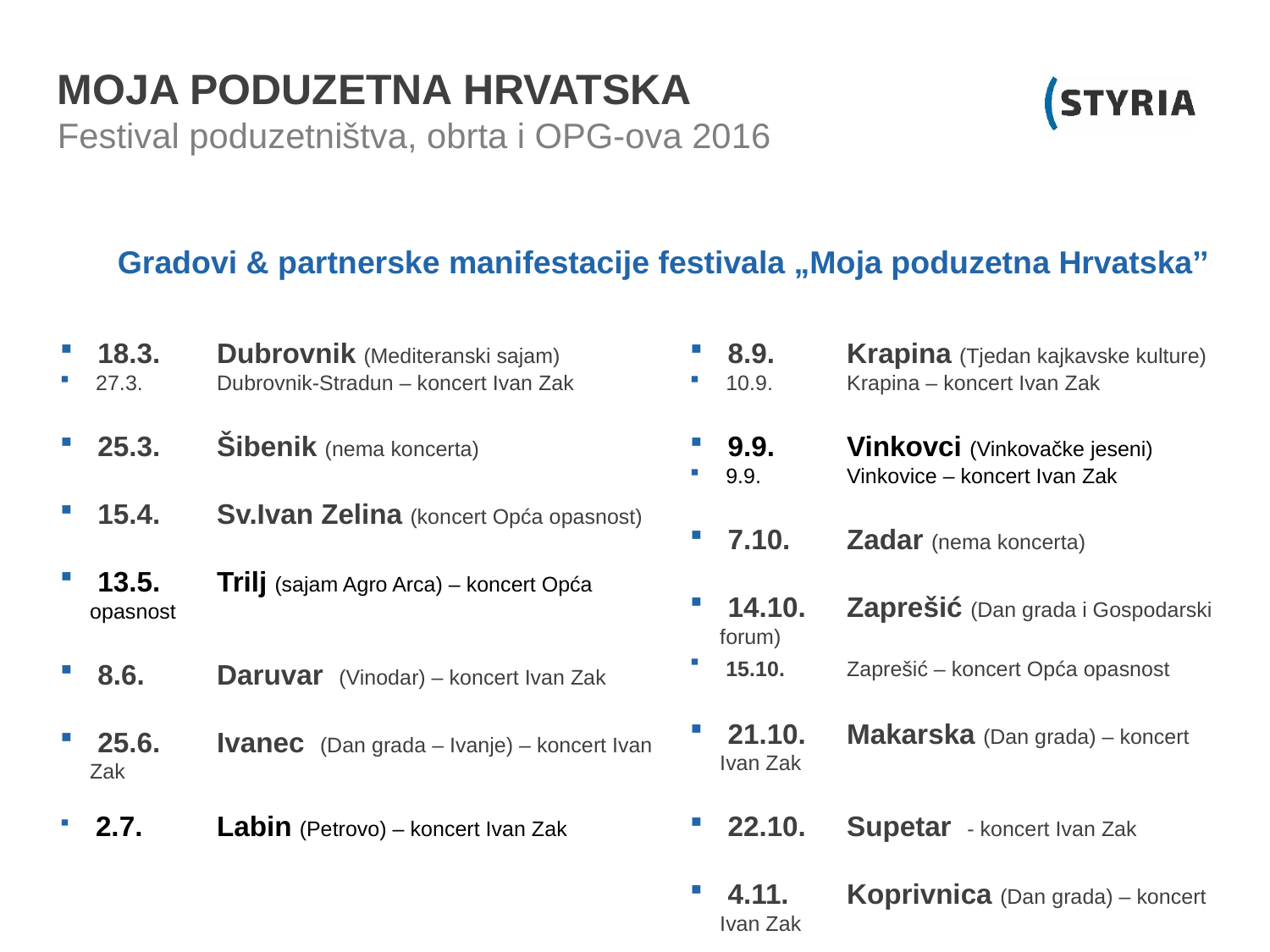

MOJA PODUZETNA HRVATSKA
Festival poduzetništva, obrta i OPG-ova 2016
Gradovi & partnerske manifestacije festivala „Moja poduzetna Hrvatska’’
 18.3.	Dubrovnik (Mediteranski sajam)
 27.3.	Dubrovnik-Stradun – koncert Ivan Zak

 25.3.	Šibenik (nema koncerta)

 15.4.	Sv.Ivan Zelina (koncert Opća opasnost)

 13.5.	Trilj (sajam Agro Arca) – koncert Opća opasnost

 8.6.	Daruvar  (Vinodar) – koncert Ivan Zak

 25.6.	Ivanec  (Dan grada – Ivanje) – koncert Ivan Zak

 2.7.	Labin (Petrovo) – koncert Ivan Zak
 8.9.	Krapina (Tjedan kajkavske kulture)
 10.9.	Krapina – koncert Ivan Zak

 9.9. 	Vinkovci (Vinkovačke jeseni)
 9.9.	Vinkovice – koncert Ivan Zak

 7.10.	Zadar (nema koncerta)

 14.10.	Zaprešić (Dan grada i Gospodarski forum)
 15.10.	Zaprešić – koncert Opća opasnost

 21.10.	Makarska (Dan grada) – koncert Ivan Zak

 22.10.	Supetar  - koncert Ivan Zak

 4.11.	Koprivnica (Dan grada) – koncert Ivan Zak